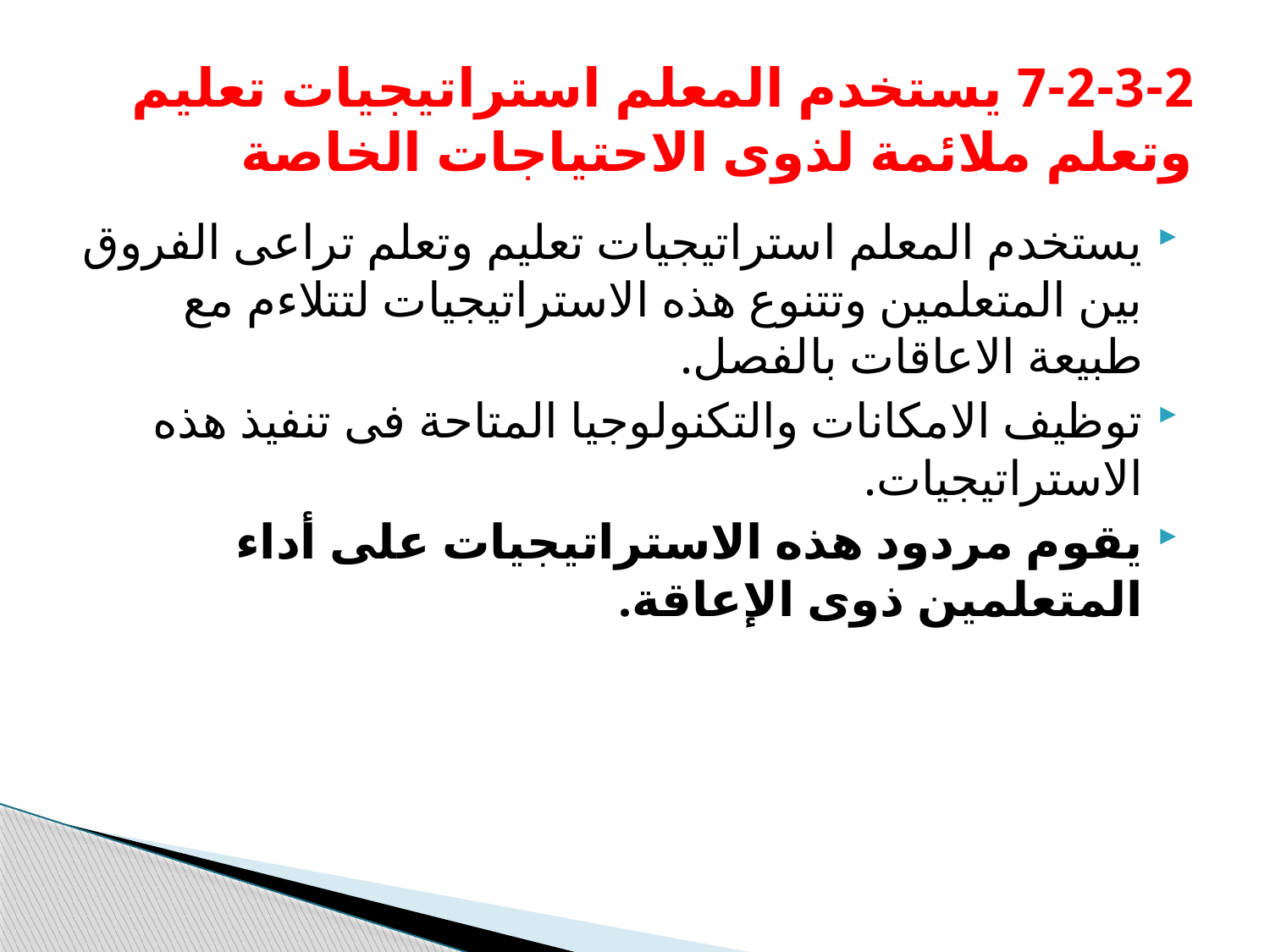

# 7-2-3-2 يستخدم المعلم استراتيجيات تعليم وتعلم ملائمة لذوى الاحتياجات الخاصة
يستخدم المعلم استراتيجيات تعليم وتعلم تراعى الفروق بين المتعلمين وتتنوع هذه الاستراتيجيات لتتلاءم مع طبيعة الاعاقات بالفصل.
توظيف الامكانات والتكنولوجيا المتاحة فى تنفيذ هذه الاستراتيجيات.
يقوم مردود هذه الاستراتيجيات على أداء  المتعلمين ذوى الإعاقة.